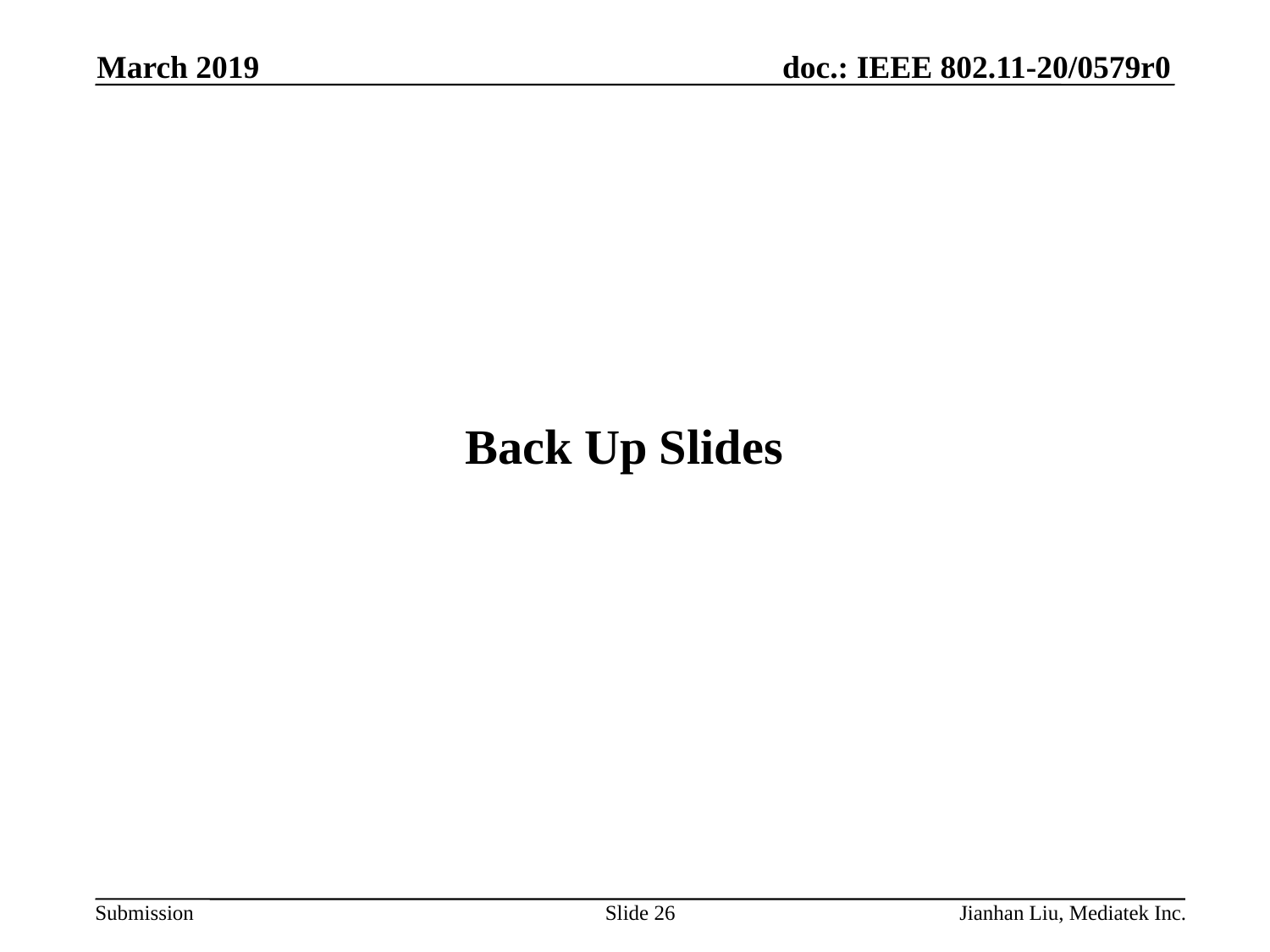

March 2019
# Back Up Slides
Slide 26
Jianhan Liu, Mediatek Inc.